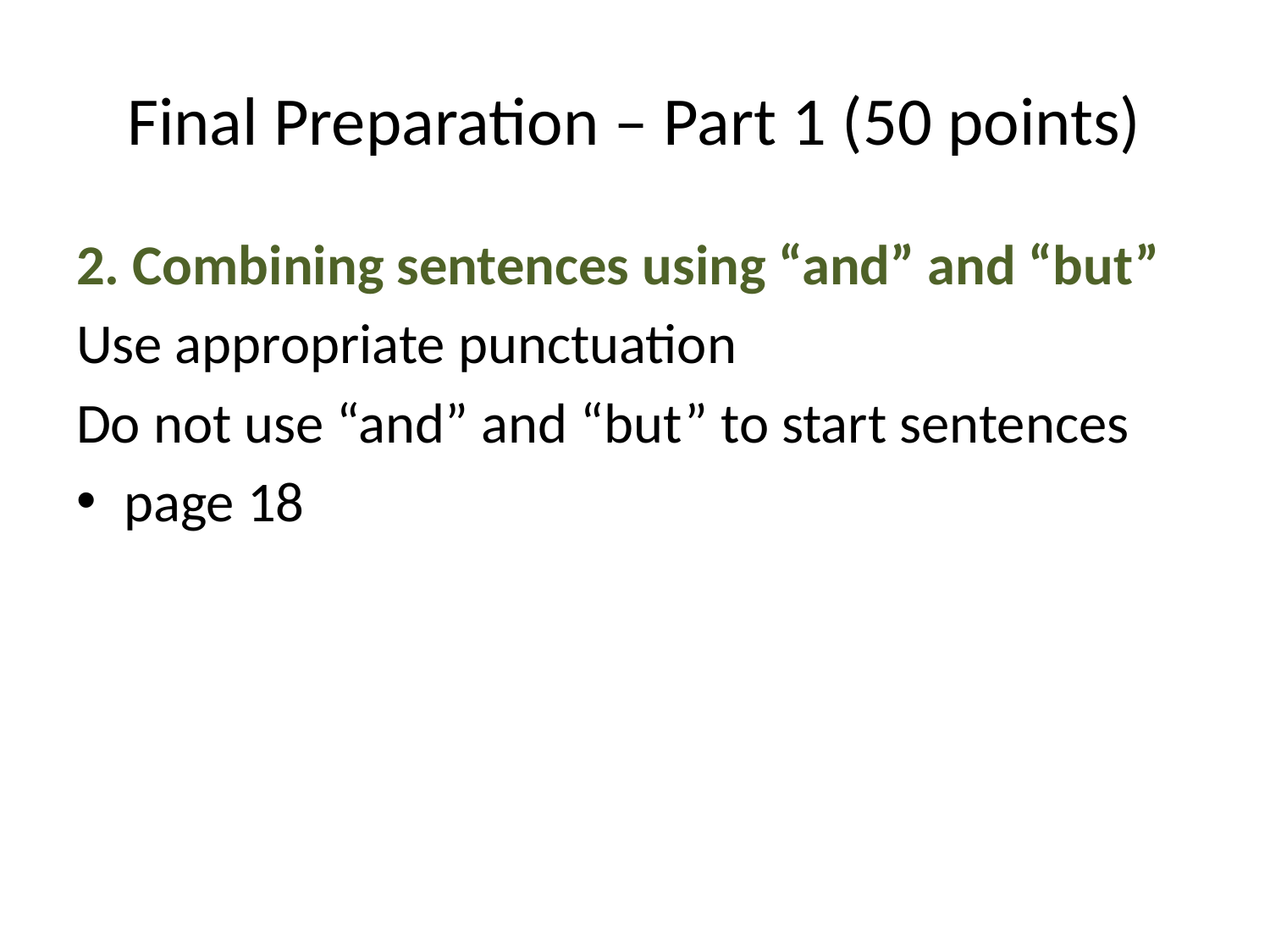

# Final Preparation – Part 1 (50 points)
2. Combining sentences using “and” and “but”
Use appropriate punctuation
Do not use “and” and “but” to start sentences
page 18